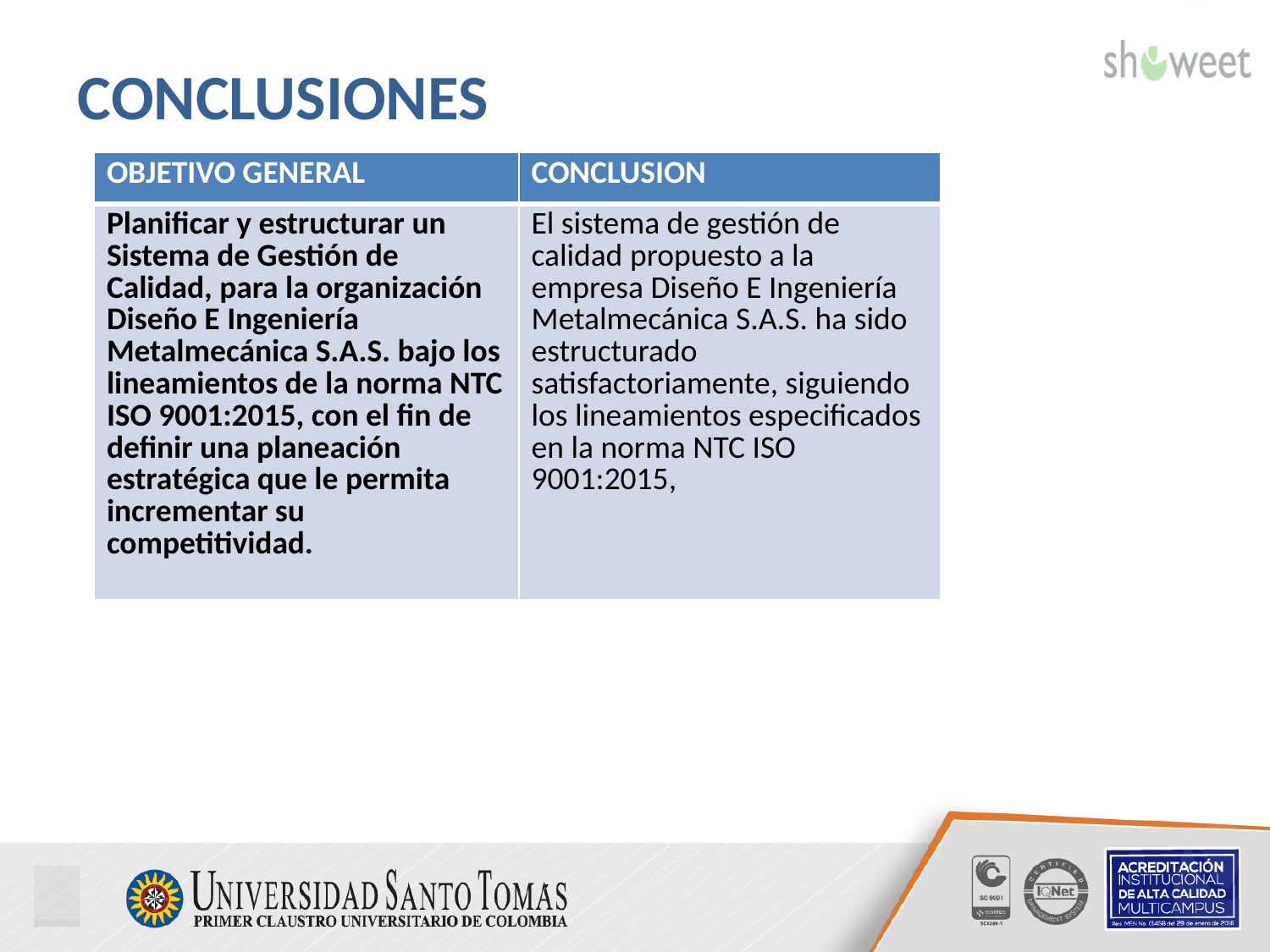

# CONCLUSIONES
| OBJETIVO GENERAL | CONCLUSION |
| --- | --- |
| Planificar y estructurar un Sistema de Gestión de Calidad, para la organización Diseño E Ingeniería Metalmecánica S.A.S. bajo los lineamientos de la norma NTC ISO 9001:2015, con el fin de definir una planeación estratégica que le permita incrementar su competitividad. | El sistema de gestión de calidad propuesto a la empresa Diseño E Ingeniería Metalmecánica S.A.S. ha sido estructurado satisfactoriamente, siguiendo los lineamientos especificados en la norma NTC ISO 9001:2015, |